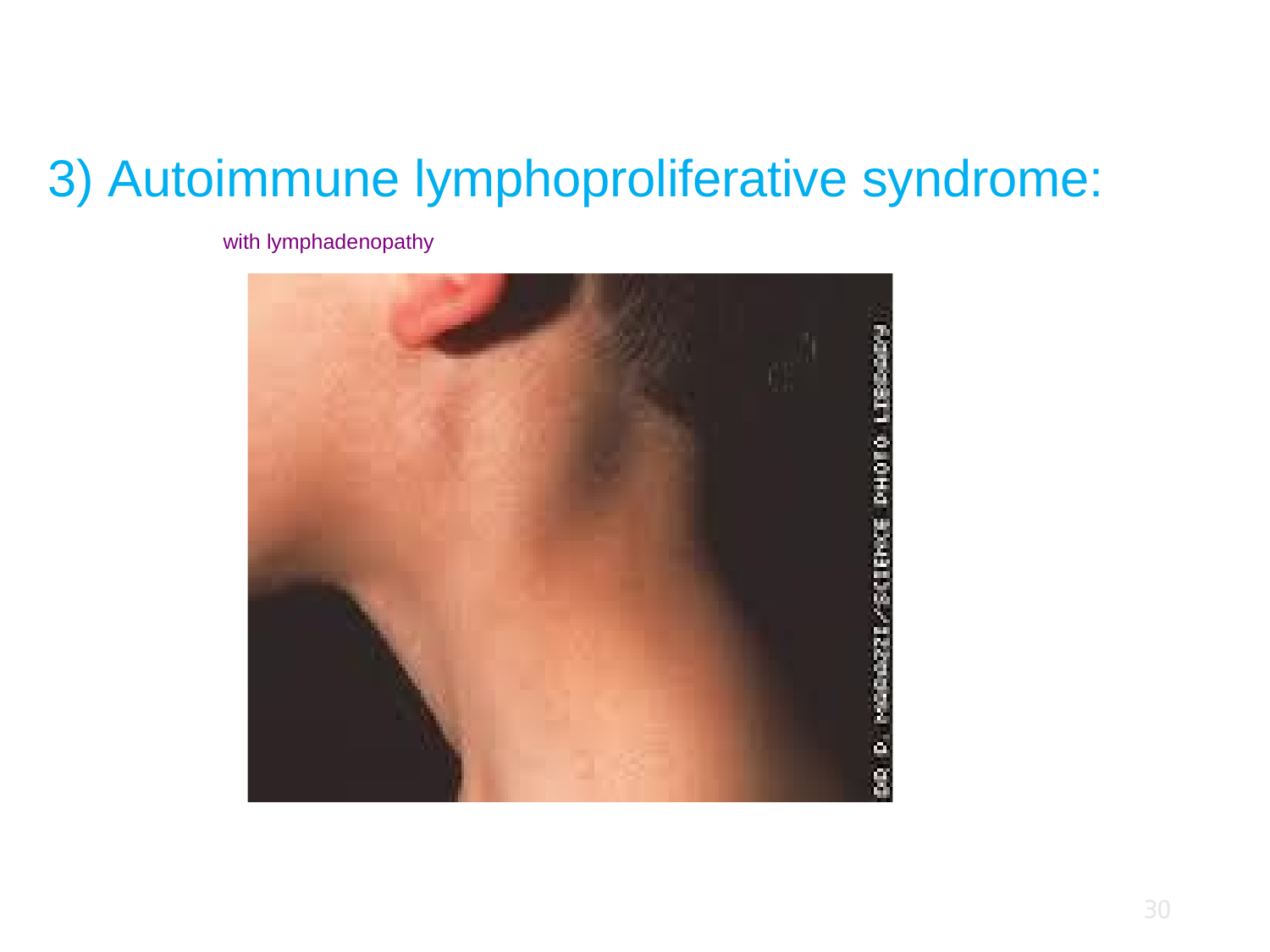

# 3) Autoimmune lymphoproliferative syndrome:
with lymphadenopathy

30